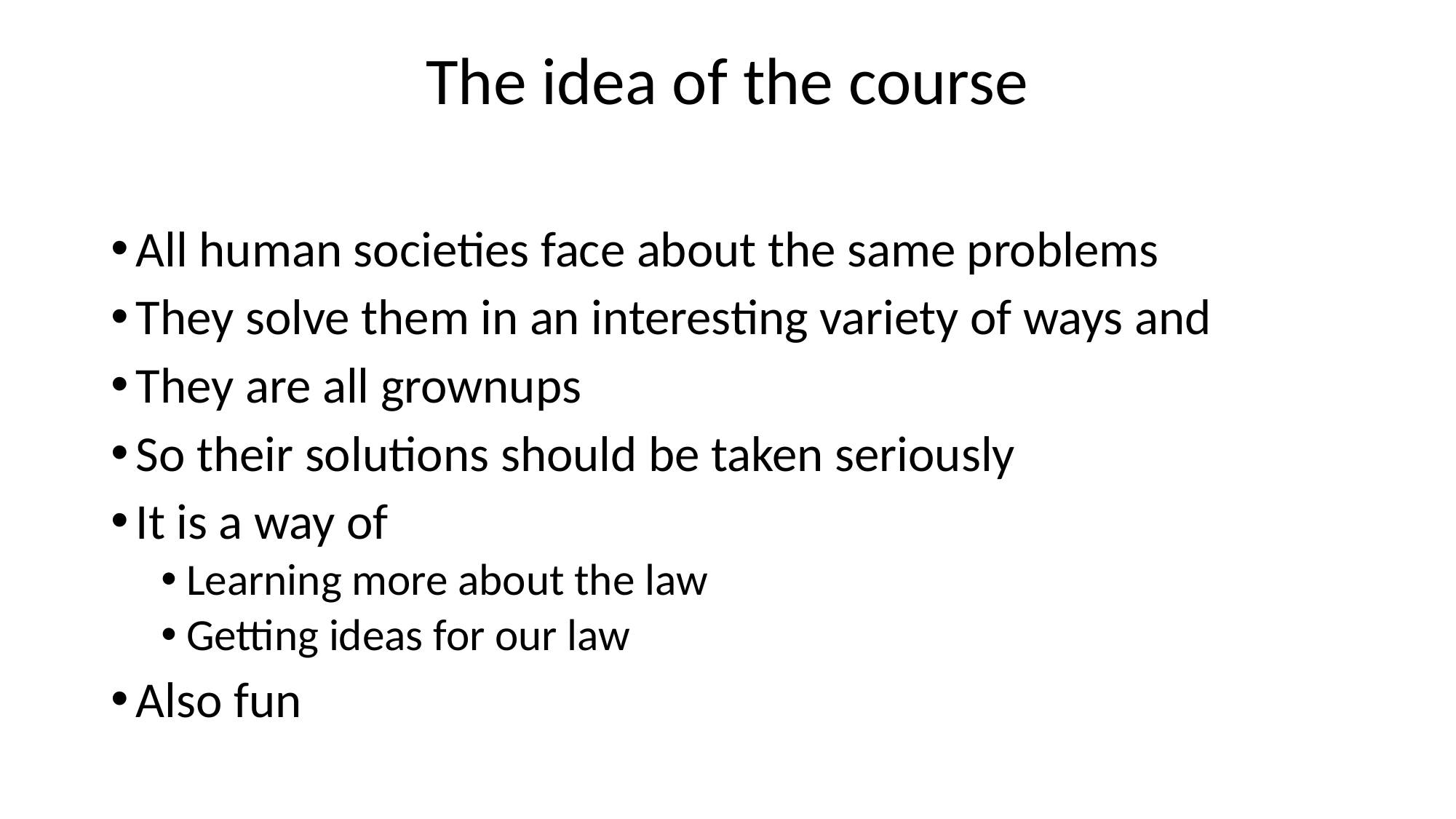

# The idea of the course
All human societies face about the same problems
They solve them in an interesting variety of ways and
They are all grownups
So their solutions should be taken seriously
It is a way of
Learning more about the law
Getting ideas for our law
Also fun